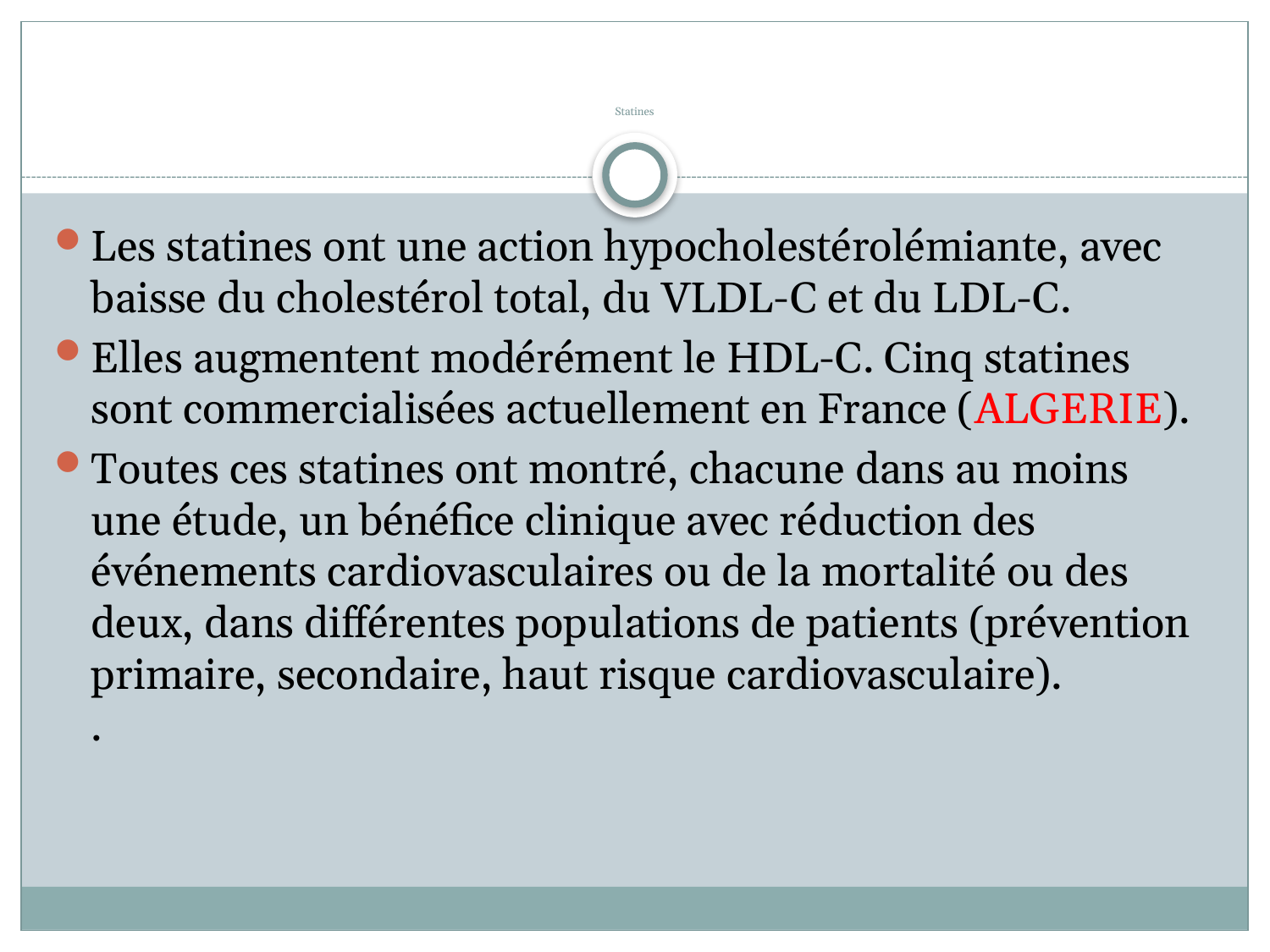

# Statines
Les statines ont une action hypocholestérolémiante, avec baisse du cholestérol total, du VLDL-C et du LDL-C.
Elles augmentent modérément le HDL-C. Cinq statines sont commercialisées actuellement en France (ALGERIE).
Toutes ces statines ont montré, chacune dans au moins une étude, un bénéfice clinique avec réduction des événements cardiovasculaires ou de la mortalité ou des deux, dans différentes populations de patients (prévention primaire, secondaire, haut risque cardiovasculaire).
.